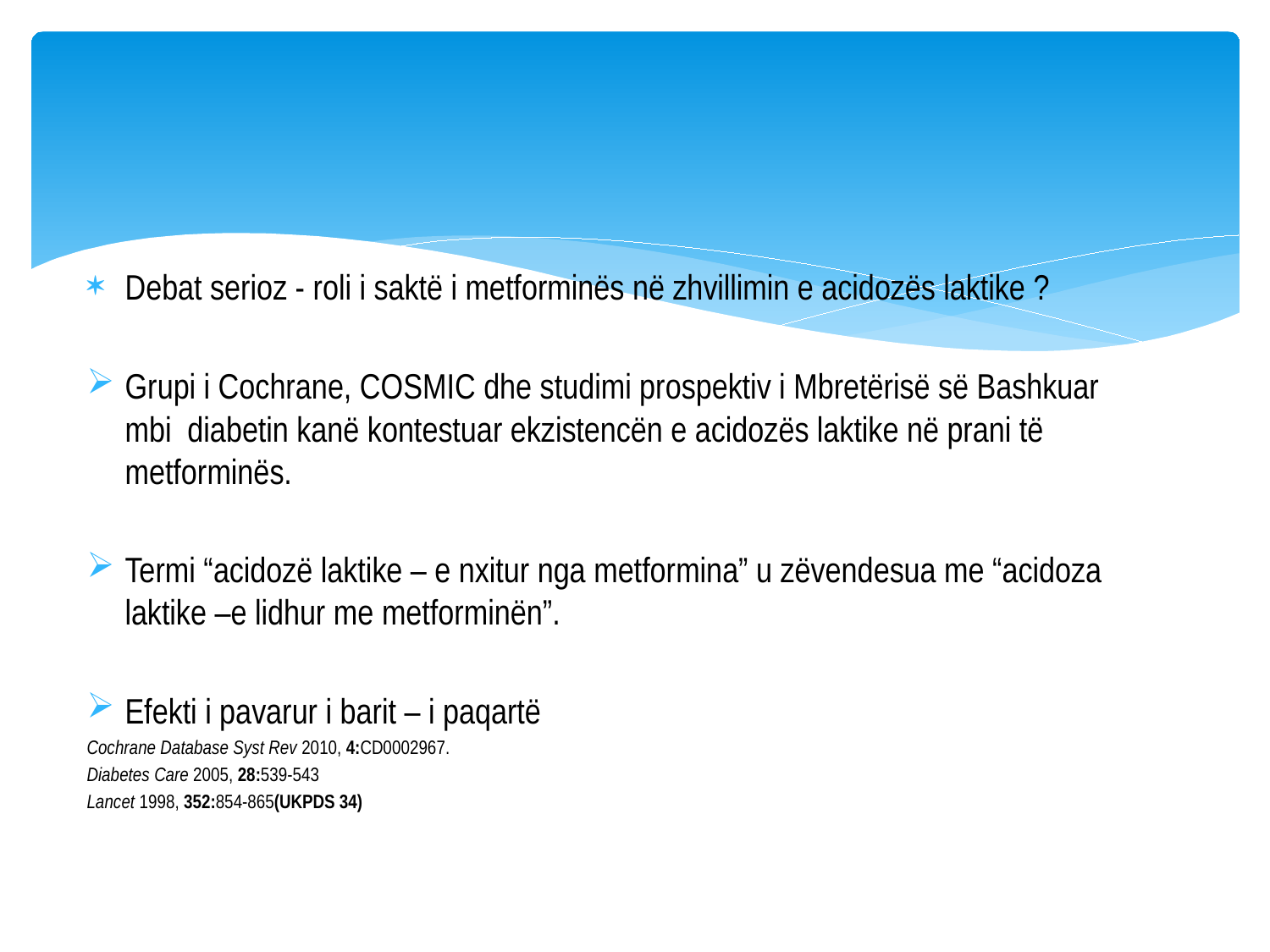

#

Debat serioz - roli i saktë i metforminës në zhvillimin e acidozës laktike ?

Grupi i Cochrane, COSMIC dhe studimi prospektiv i Mbretërisë së Bashkuar mbi  diabetin kanë kontestuar ekzistencën e acidozës laktike në prani të metforminës.

Termi “acidozë laktike – e nxitur nga metformina” u zëvendesua me “acidoza laktike –e lidhur me metforminën”.

Efekti i pavarur i barit – i paqartë
Cochrane Database Syst Rev 2010, 4:CD0002967.
Diabetes Care 2005, 28:539-543
Lancet 1998, 352:854-865(UKPDS 34)